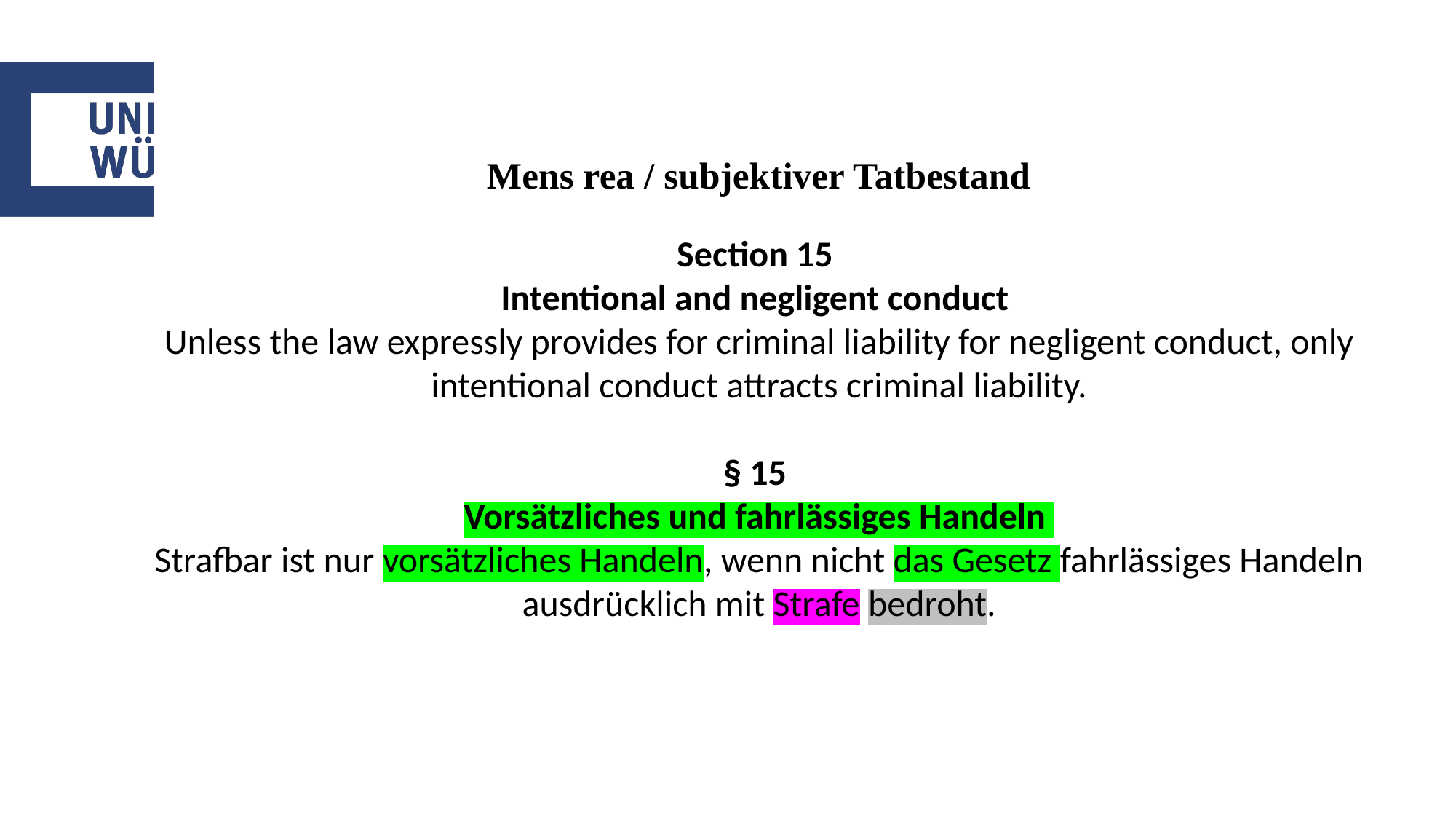

# Mens rea / subjektiver Tatbestand

Section 15
Intentional and negligent conduct
Unless the law expressly provides for criminal liability for negligent conduct, only intentional conduct attracts criminal liability.

§ 15
Vorsätzliches und fahrlässiges Handeln
Strafbar ist nur vorsätzliches Handeln, wenn nicht das Gesetz fahrlässiges Handeln ausdrücklich mit Strafe bedroht.